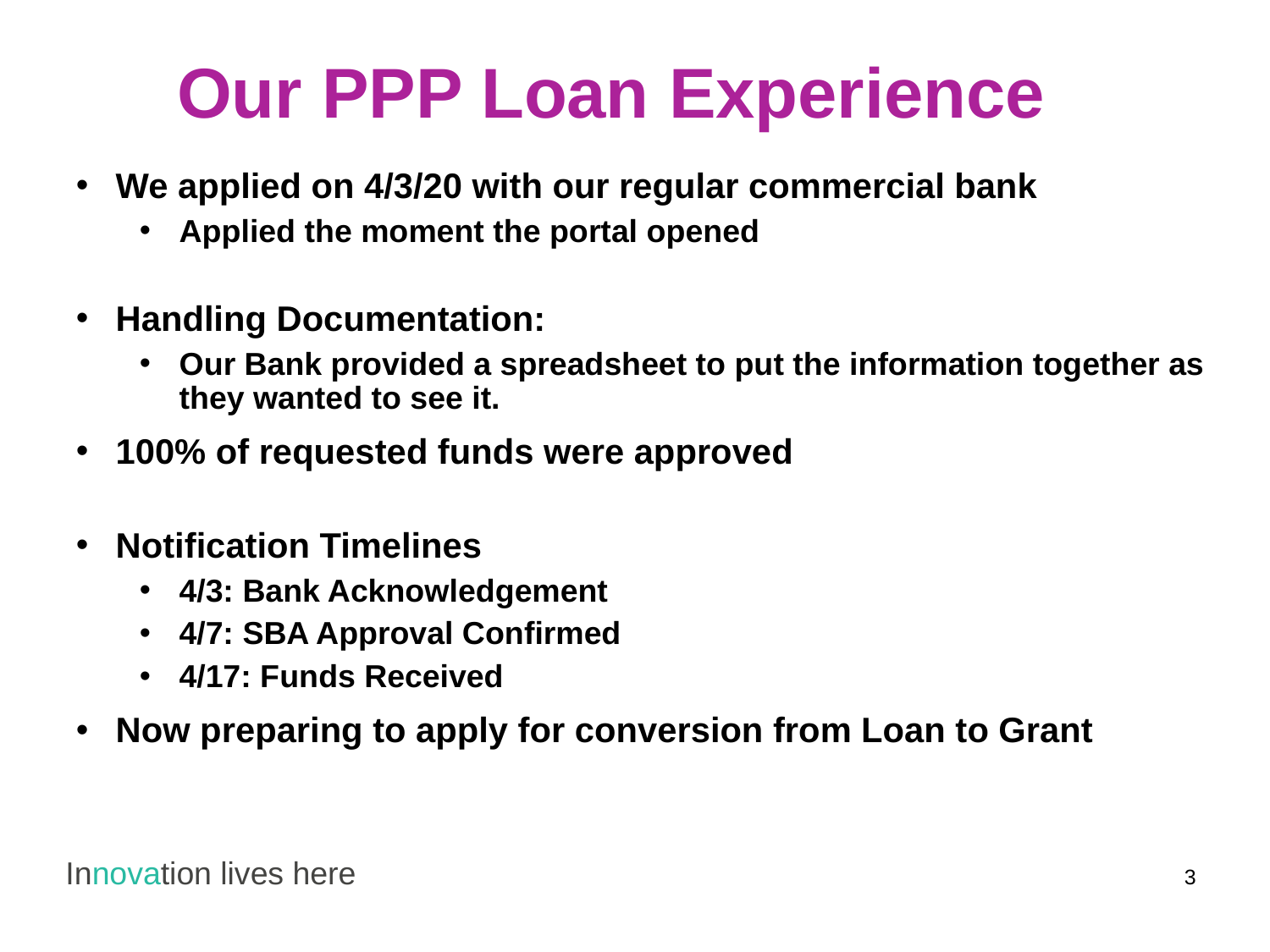

# Our PPP Loan Experience
We applied on 4/3/20 with our regular commercial bank
Applied the moment the portal opened
Handling Documentation:
Our Bank provided a spreadsheet to put the information together as they wanted to see it.
100% of requested funds were approved
Notification Timelines
4/3: Bank Acknowledgement
4/7: SBA Approval Confirmed
4/17: Funds Received
Now preparing to apply for conversion from Loan to Grant